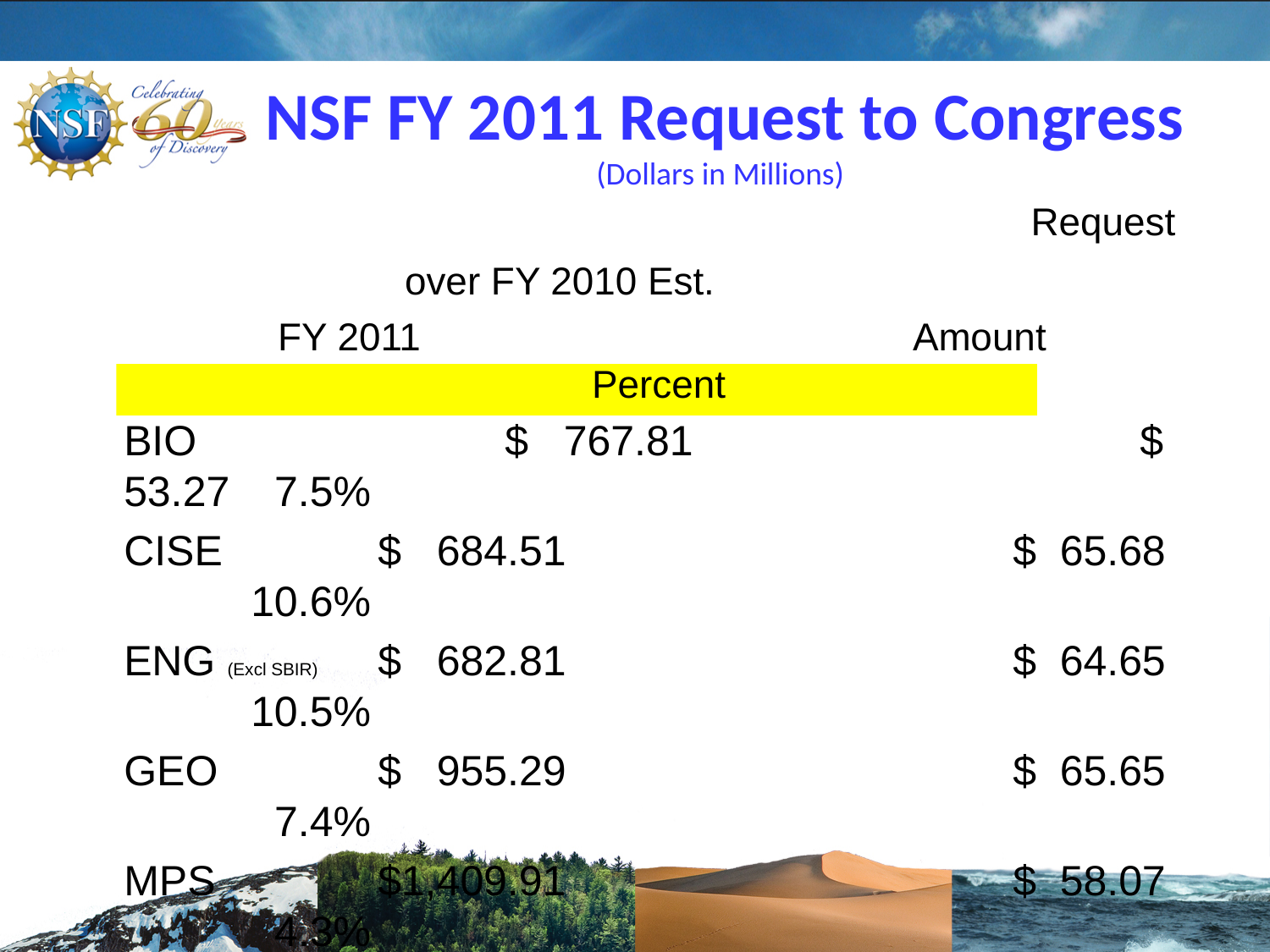

NSF FY 2011 Request to Congress
(Dollars in Millions)
								Request over FY 2010 Est.
		FY 2011				Amount	Percent
	BIO			$   767.81				$  53.27	  7.5%
	CISE		$   684.51				$  65.68	10.6%
	ENG (Excl SBIR)	$   682.81				$  64.65	10.5%
	GEO		$   955.29				$  65.65	  7.4%
	MPS		$1,409.91				$  58.07	  4.3%
	SBE		$   268.79				$  13.54	  5.3%
	OCI			$   228.07				$  13.79	  6.4%
NSF Total	$7,424.40				$551.89	  8.0%